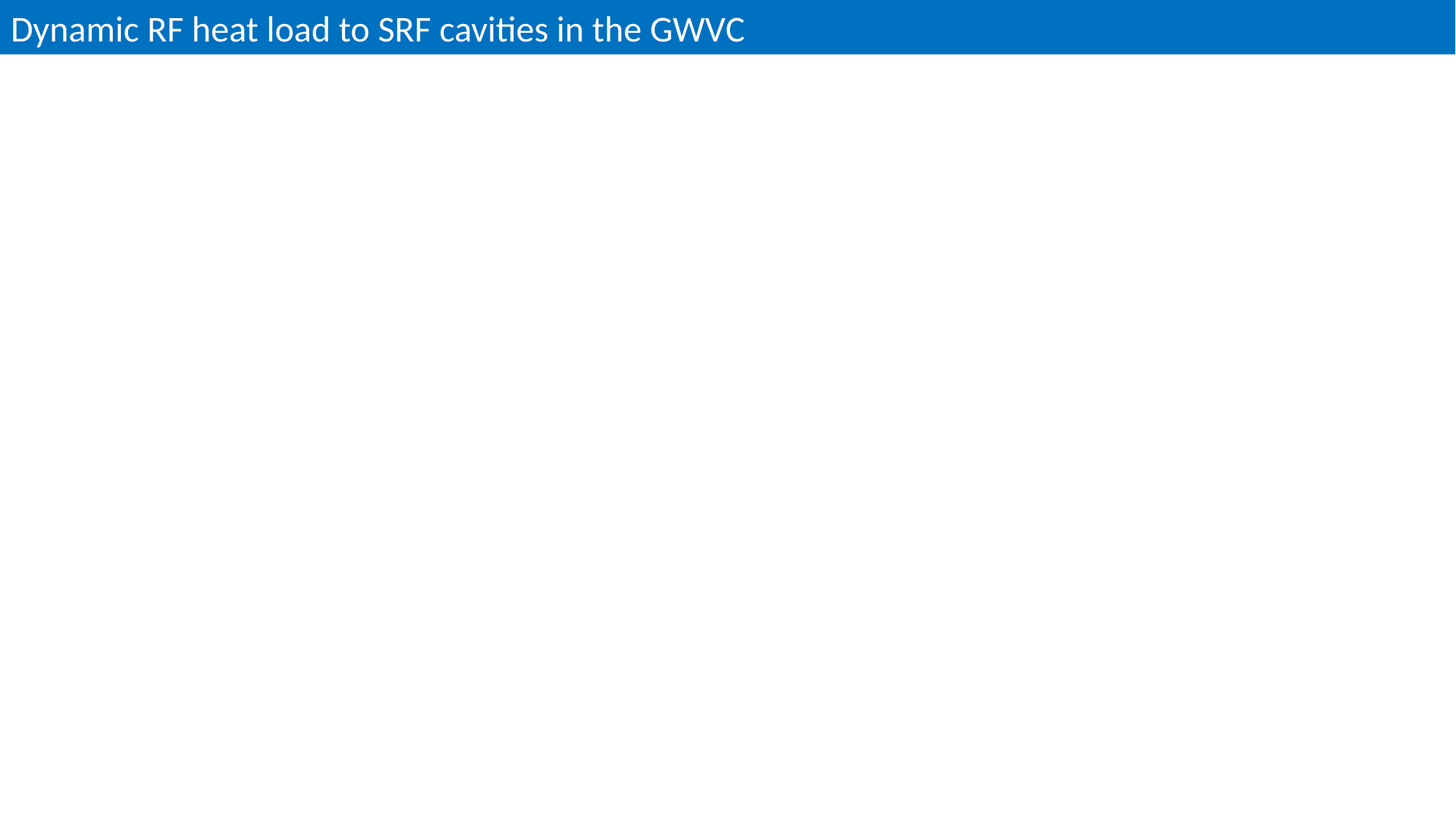

Dynamic RF heat load to SRF cavities in the GWVC